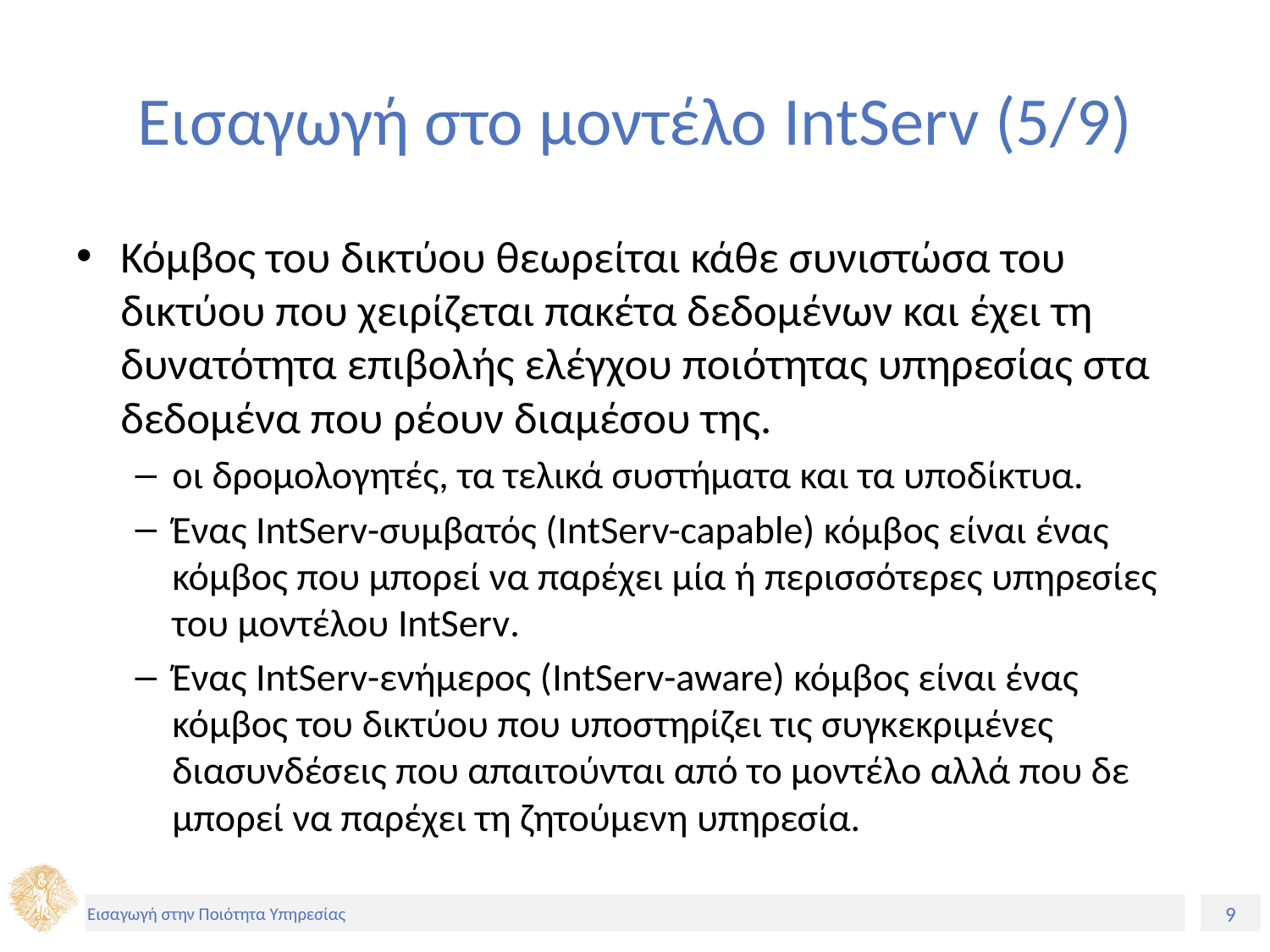

# Εισαγωγή στο μοντέλο IntServ (5/9)
Κόμβος του δικτύου θεωρείται κάθε συνιστώσα του δικτύου που χειρίζεται πακέτα δεδομένων και έχει τη δυνατότητα επιβολής ελέγχου ποιότητας υπηρεσίας στα δεδομένα που ρέουν διαμέσου της.
οι δρομολογητές, τα τελικά συστήματα και τα υποδίκτυα.
Ένας IntServ-συμβατός (IntServ-capable) κόμβος είναι ένας κόμβος που μπορεί να παρέχει μία ή περισσότερες υπηρεσίες του μοντέλου IntServ.
Ένας IntServ-ενήμερος (IntServ-aware) κόμβος είναι ένας κόμβος του δικτύου που υποστηρίζει τις συγκεκριμένες διασυνδέσεις που απαιτούνται από το μοντέλο αλλά που δε μπορεί να παρέχει τη ζητούμενη υπηρεσία.